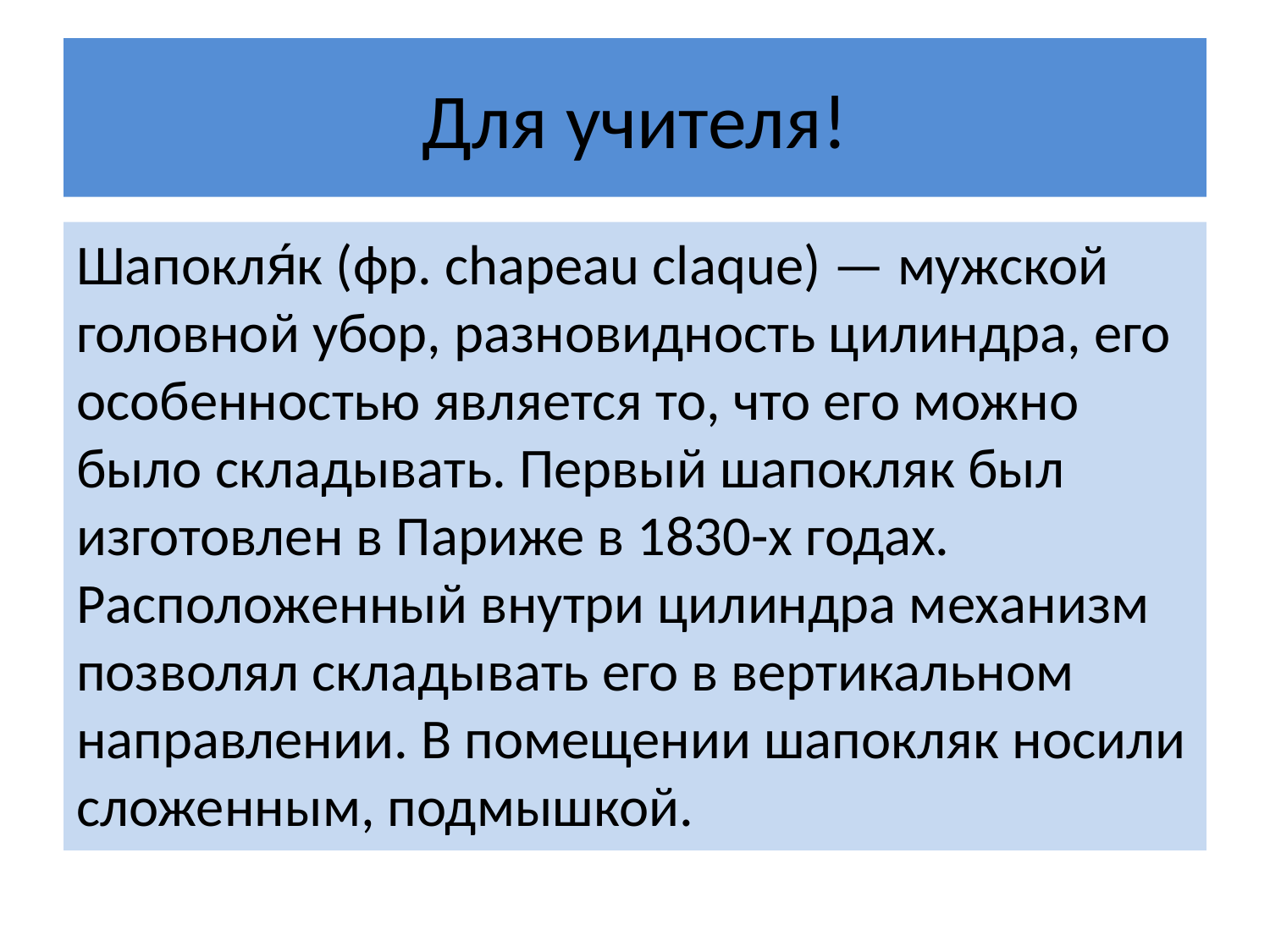

# Для учителя!
Шапокля́к (фр. chapeau claque) — мужской головной убор, разновидность цилиндра, его особенностью является то, что его можно было складывать. Первый шапокляк был изготовлен в Париже в 1830-х годах. Расположенный внутри цилиндра механизм позволял складывать его в вертикальном направлении. В помещении шапокляк носили сложенным, подмышкой.